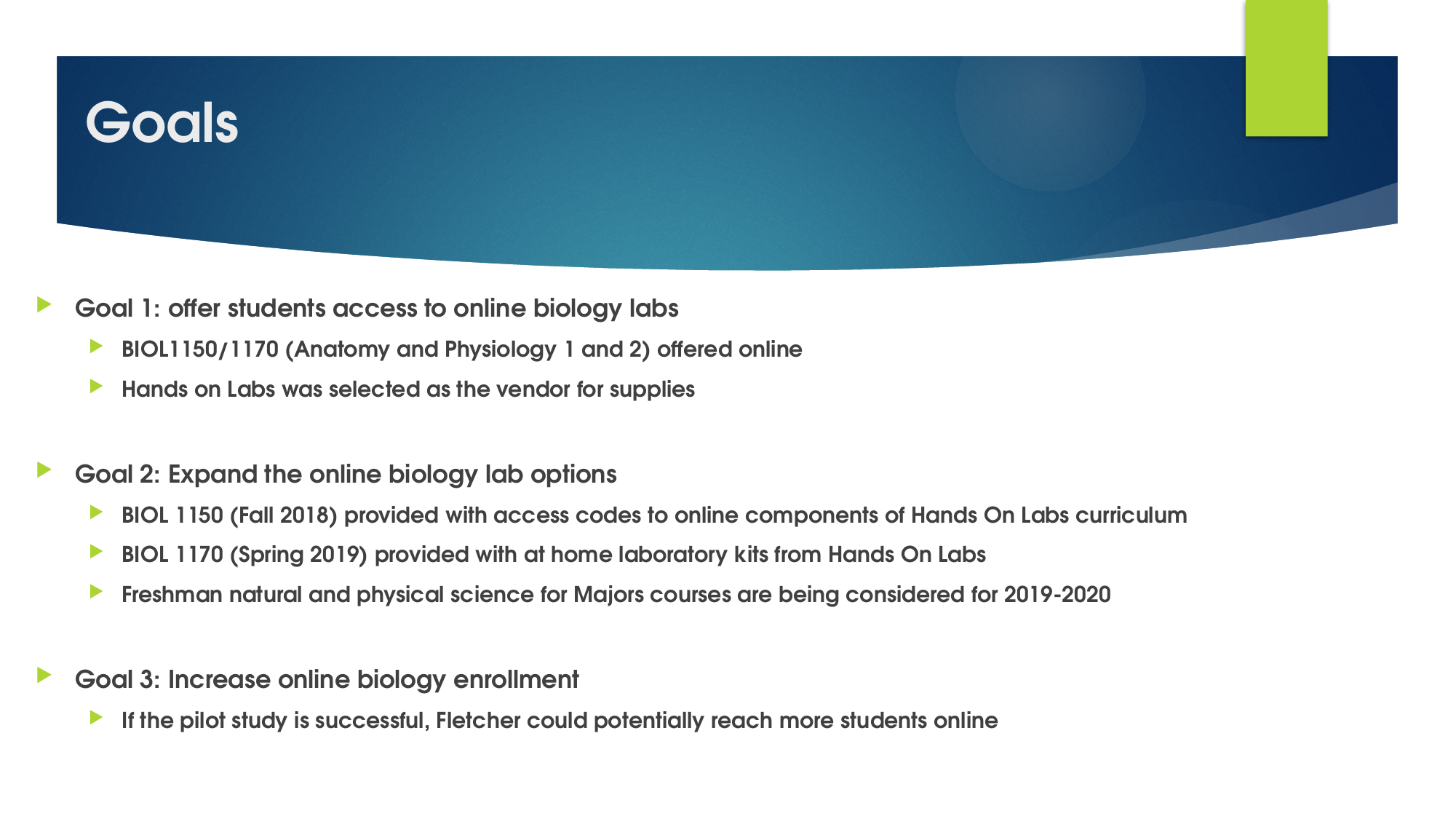

# Goals
Goal 1: offer students access to online biology labs
BIOL1150/1170 (Anatomy and Physiology 1 and 2) offered online
Hands on Labs was selected as the vendor for supplies

Goal 2: Expand the online biology lab options
BIOL 1150 (Fall 2018) provided with access codes to online components of Hands On Labs curriculum
BIOL 1170 (Spring 2019) provided with at home laboratory kits from Hands On Labs
Freshman natural and physical science for Majors courses are being considered for 2019-2020

Goal 3: Increase online biology enrollment
If the pilot study is successful, Fletcher could potentially reach more students online